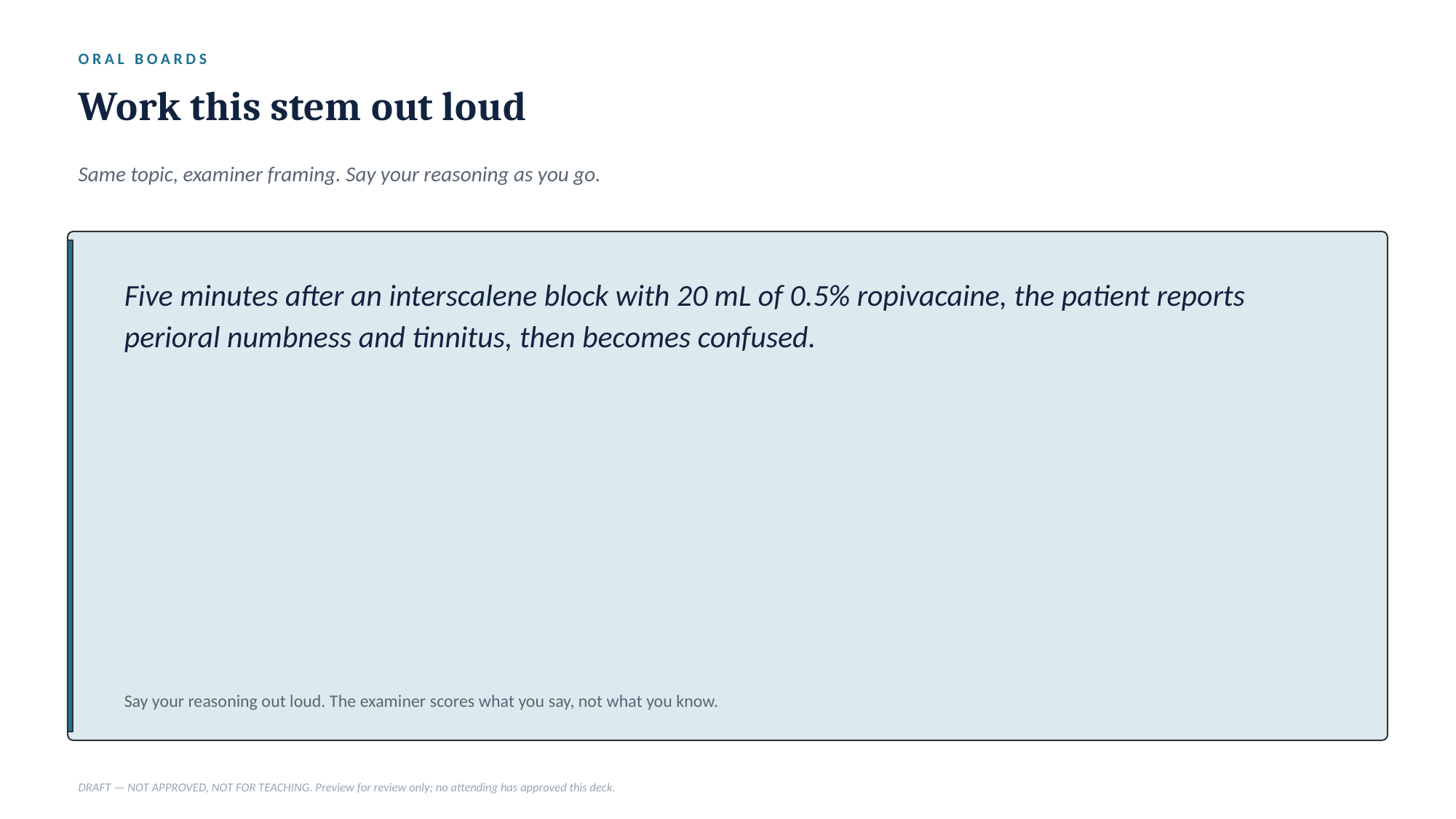

ORAL BOARDS
Work this stem out loud
Same topic, examiner framing. Say your reasoning as you go.

Five minutes after an interscalene block with 20 mL of 0.5% ropivacaine, the patient reports perioral numbness and tinnitus, then becomes confused.
Say your reasoning out loud. The examiner scores what you say, not what you know.
DRAFT — NOT APPROVED, NOT FOR TEACHING. Preview for review only; no attending has approved this deck.